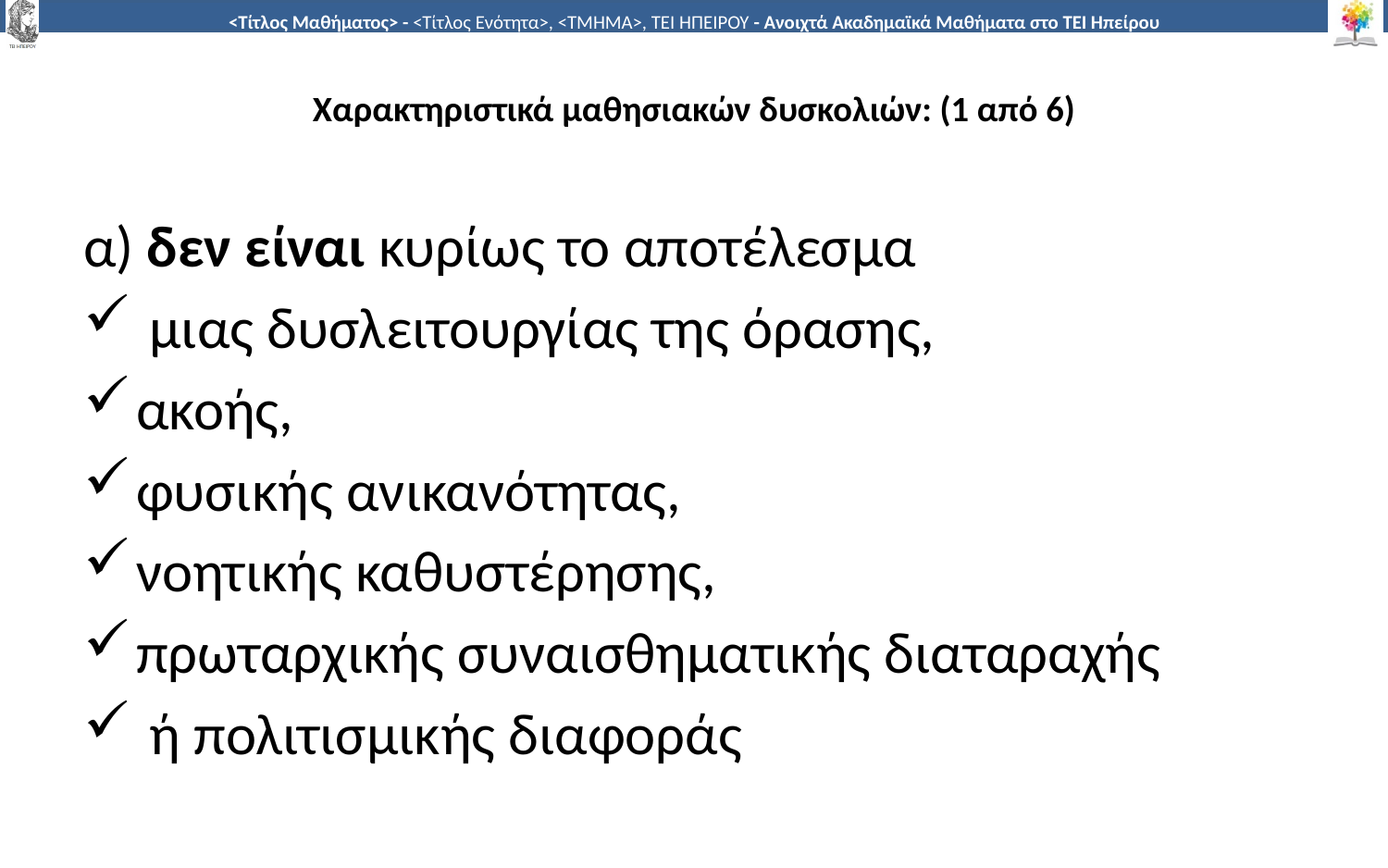

# Χαρακτηριστικά μαθησιακών δυσκολιών: (1 από 6)
α) δεν είναι κυρίως το αποτέλεσμα
 μιας δυσλειτουργίας της όρασης,
ακοής,
φυσικής ανικανότητας,
νοητικής καθυστέρησης,
πρωταρχικής συναισθηματικής διαταραχής
 ή πολιτισμικής διαφοράς